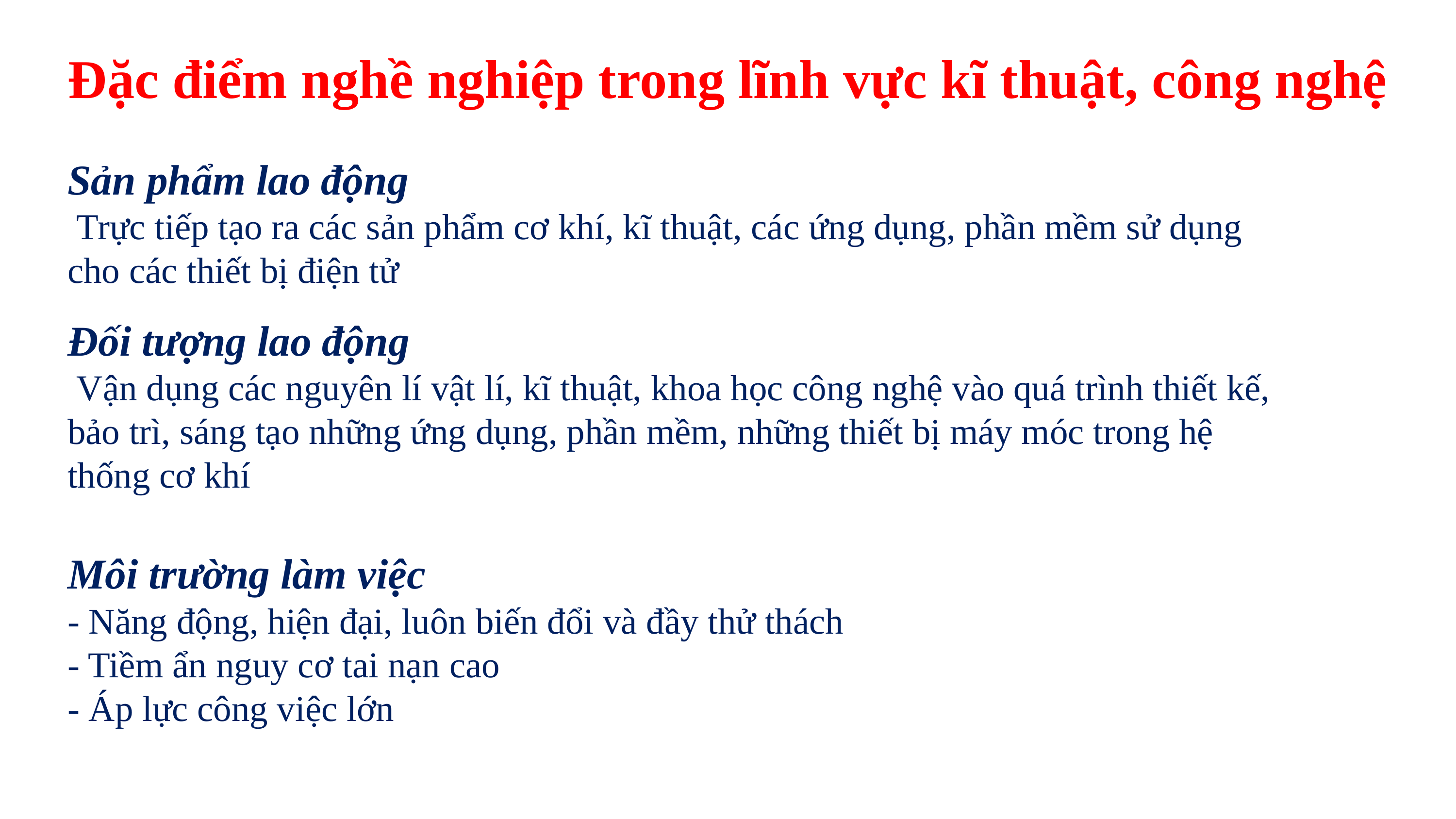

Đặc điểm nghề nghiệp trong lĩnh vực kĩ thuật, công nghệ
Sản phẩm lao động
 Trực tiếp tạo ra các sản phẩm cơ khí, kĩ thuật, các ứng dụng, phần mềm sử dụng cho các thiết bị điện tử
Đối tượng lao động
 Vận dụng các nguyên lí vật lí, kĩ thuật, khoa học công nghệ vào quá trình thiết kế, bảo trì, sáng tạo những ứng dụng, phần mềm, những thiết bị máy móc trong hệ thống cơ khí

Môi trường làm việc
- Năng động, hiện đại, luôn biến đổi và đầy thử thách
- Tiềm ẩn nguy cơ tai nạn cao
- Áp lực công việc lớn